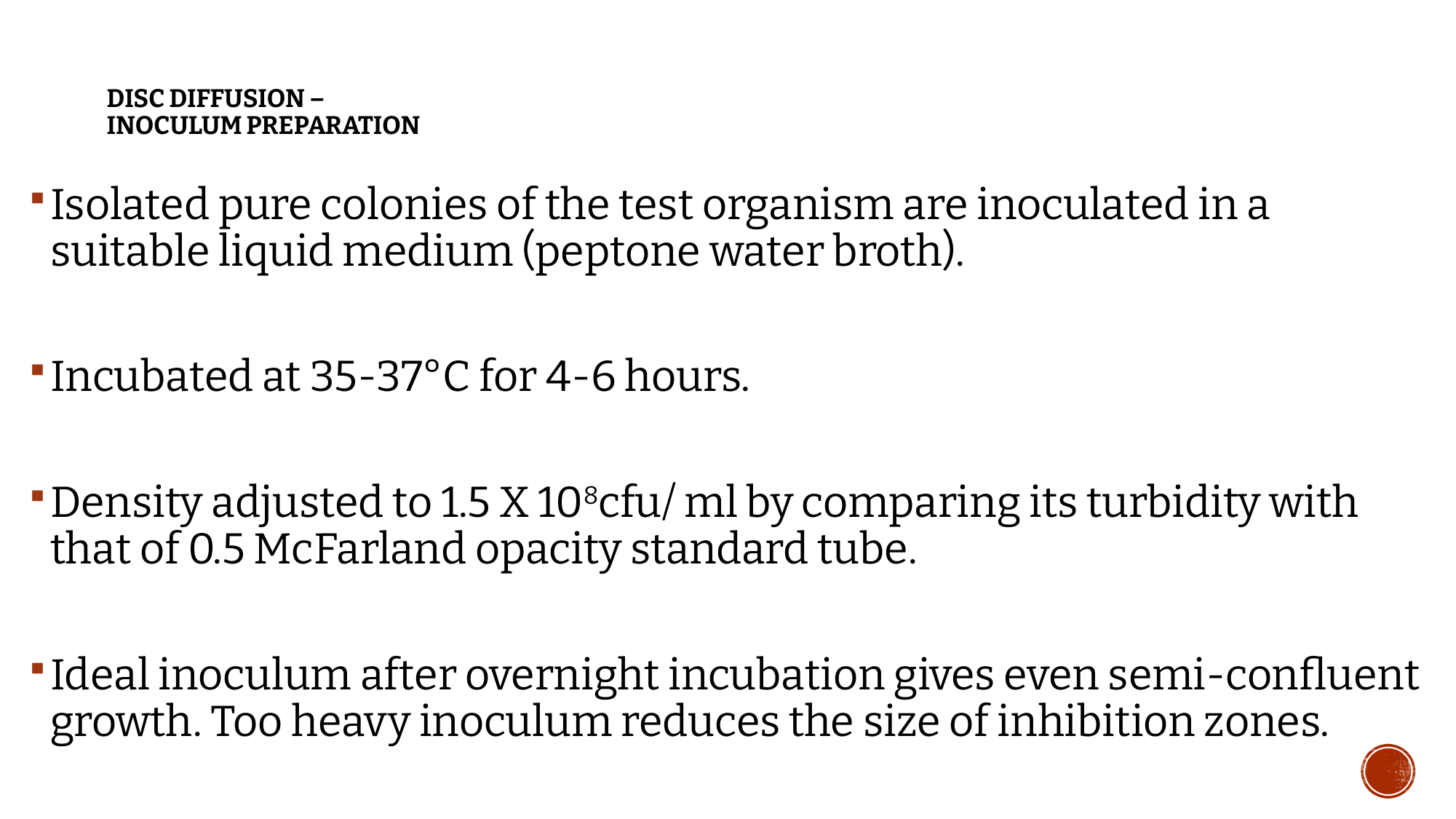

# DISC DIFFUSION – Inoculum preparation
Isolated pure colonies of the test organism are inoculated in a suitable liquid medium (peptone water broth).

Incubated at 35-37°C for 4-6 hours.

Density adjusted to 1.5 X 108cfu/ ml by comparing its turbidity with that of 0.5 McFarland opacity standard tube.

Ideal inoculum after overnight incubation gives even semi-confluent growth. Too heavy inoculum reduces the size of inhibition zones.